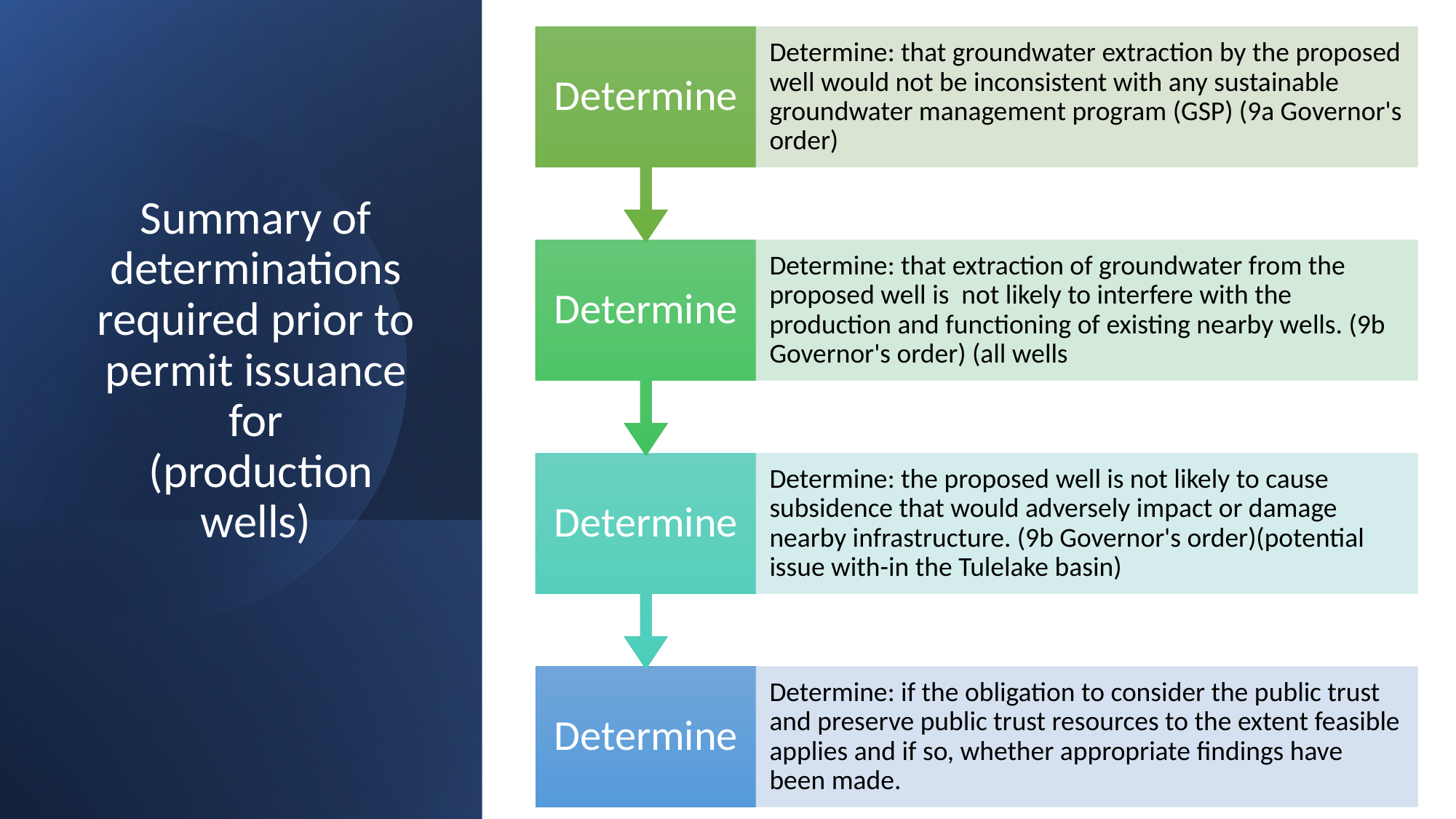

Determine
Determine: if the obligation to consider the public trust and preserve public trust resources to the extent feasible applies and if so, whether appropriate findings have been made.
Determine
Determine: the proposed well is not likely to cause subsidence that would adversely impact or damage nearby infrastructure. (9b Governor's order)(potential issue with-in the Tulelake basin)
Determine
Determine: that extraction of groundwater from the proposed well is  not likely to interfere with the production and functioning of existing nearby wells. (9b Governor's order) (all wells
Determine
Determine: that groundwater extraction by the proposed well would not be inconsistent with any sustainable groundwater management program (GSP) (9a Governor's order)

# Summary of determinations required prior to permit issuance for (production wells)